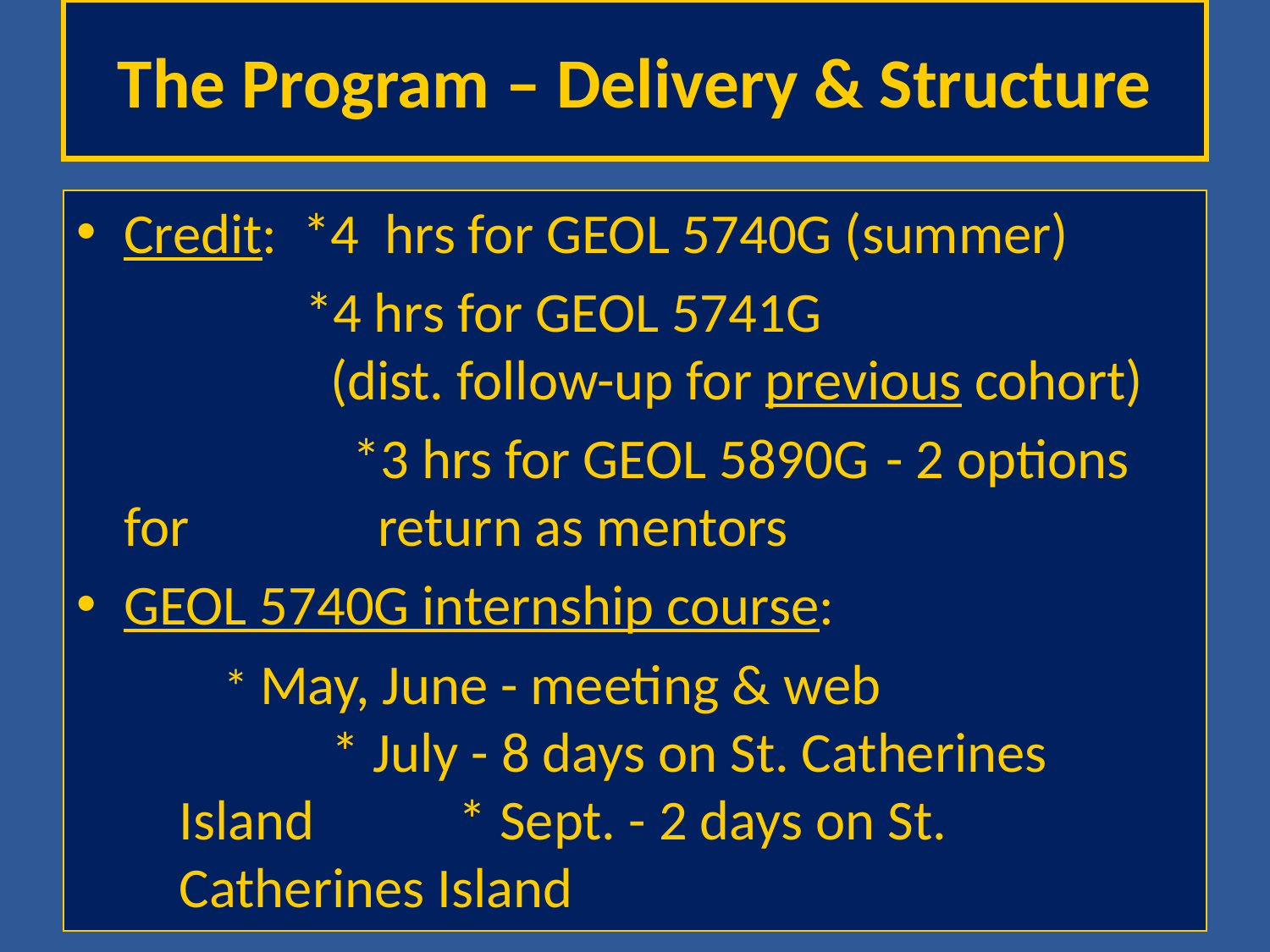

# The Program – Delivery & Structure
Credit:  *4  hrs for GEOL 5740G (summer)
	        *4 hrs for GEOL 5741G 			 		(dist. follow-up for previous cohort)
		        *3 hrs for GEOL 5890G	- 2 options for 		return as mentors
GEOL 5740G internship course:
	    * May, June - meeting & web             		  * July - 8 days on St. Catherines Island  	  * Sept. - 2 days on St. Catherines Island